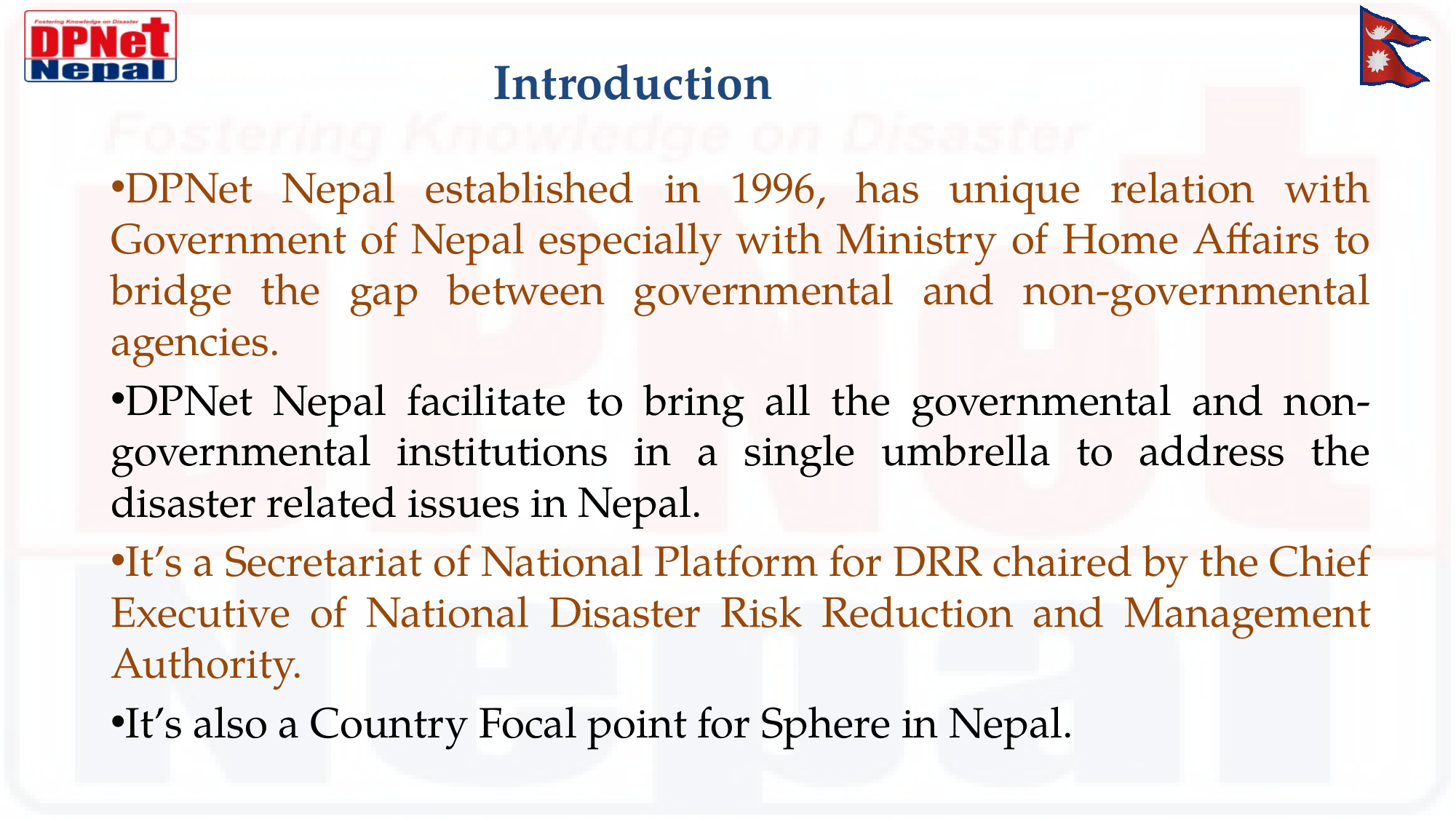

Introduction

DPNet Nepal established in 1996, has unique relation with Government of Nepal especially with Ministry of Home Affairs to bridge the gap between governmental and non-governmental agencies.
DPNet Nepal facilitate to bring all the governmental and non-governmental institutions in a single umbrella to address the disaster related issues in Nepal.
It’s a Secretariat of National Platform for DRR chaired by the Chief Executive of National Disaster Risk Reduction and Management Authority.
It’s also a Country Focal point for Sphere in Nepal.